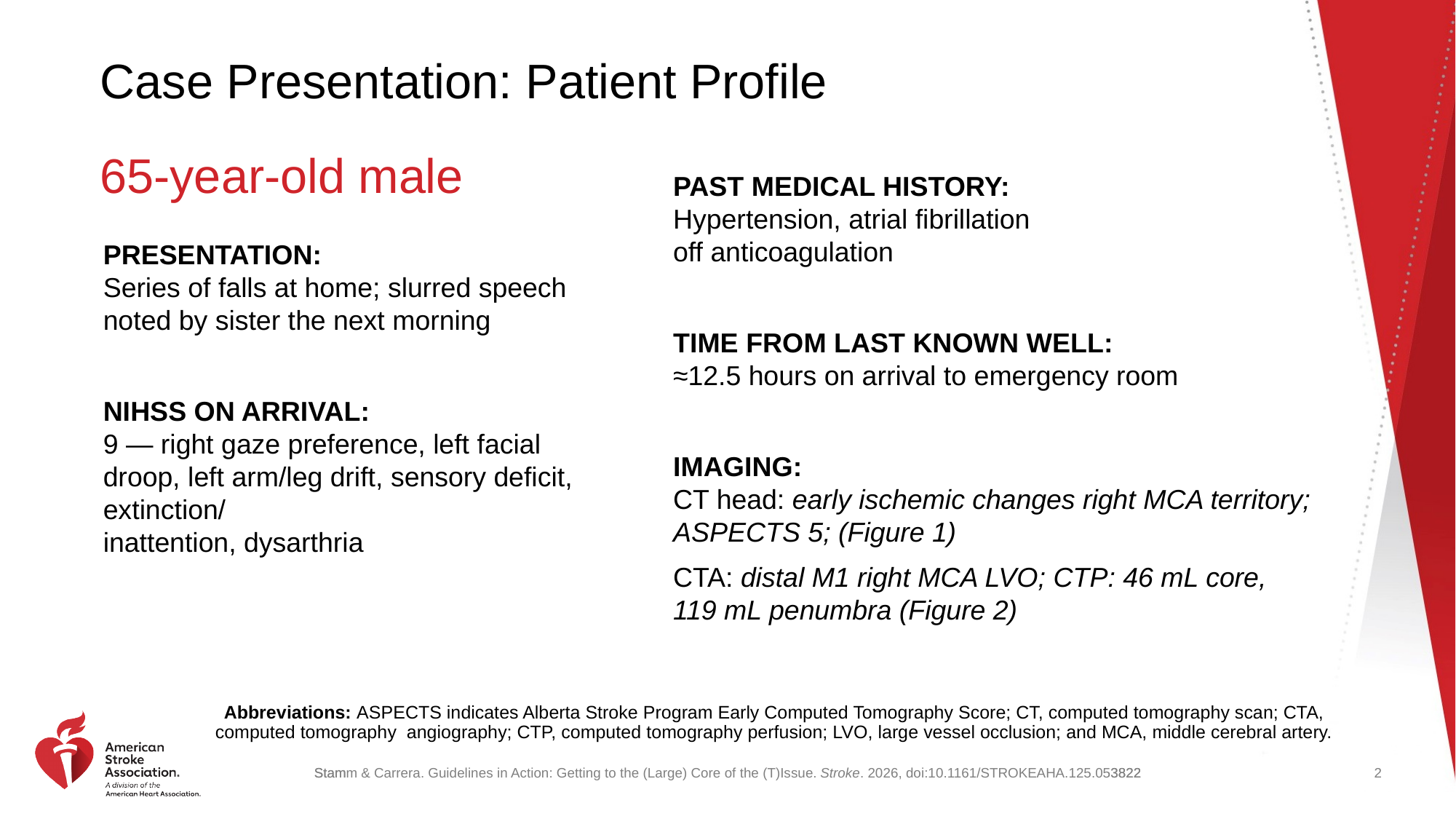

# Case Presentation: Patient Profile
65-year-old male
PAST MEDICAL HISTORY:
Hypertension, atrial fibrillation
off anticoagulation
TIME FROM LAST KNOWN WELL:
≈12.5 hours on arrival to emergency room
IMAGING:
CT head: early ischemic changes right MCA territory; ASPECTS 5; (Figure 1)
CTA: distal M1 right MCA LVO; CTP: 46 mL core,
119 mL penumbra (Figure 2)
PRESENTATION:
Series of falls at home; slurred speech noted by sister the next morning
NIHSS ON ARRIVAL:
9 — right gaze preference, left facial droop, left arm/leg drift, sensory deficit, extinction/
inattention, dysarthria
Abbreviations: ASPECTS indicates Alberta Stroke Program Early Computed Tomography Score; CT, computed tomography scan; CTA, computed tomography  angiography; CTP, computed tomography perfusion; LVO, large vessel occlusion; and MCA, middle cerebral artery.

Stamm & Carrera. Guidelines in Action: Getting to the (Large) Core of the (T)Issue. Stroke. 2026, doi:10.1161/STROKEAHA.125.053822
2